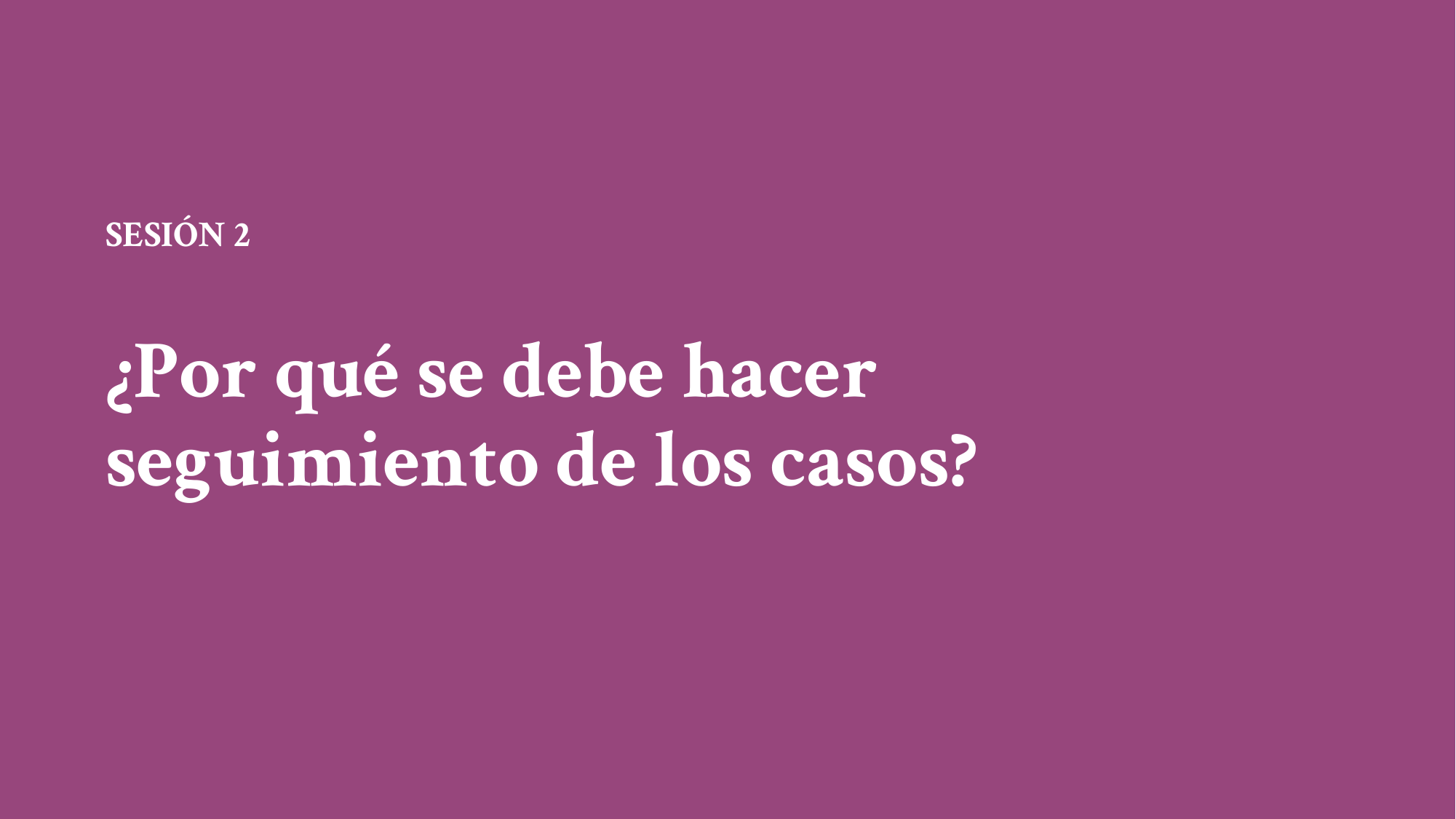

SESIÓN 2
¿Por qué se debe hacer seguimiento de los casos?